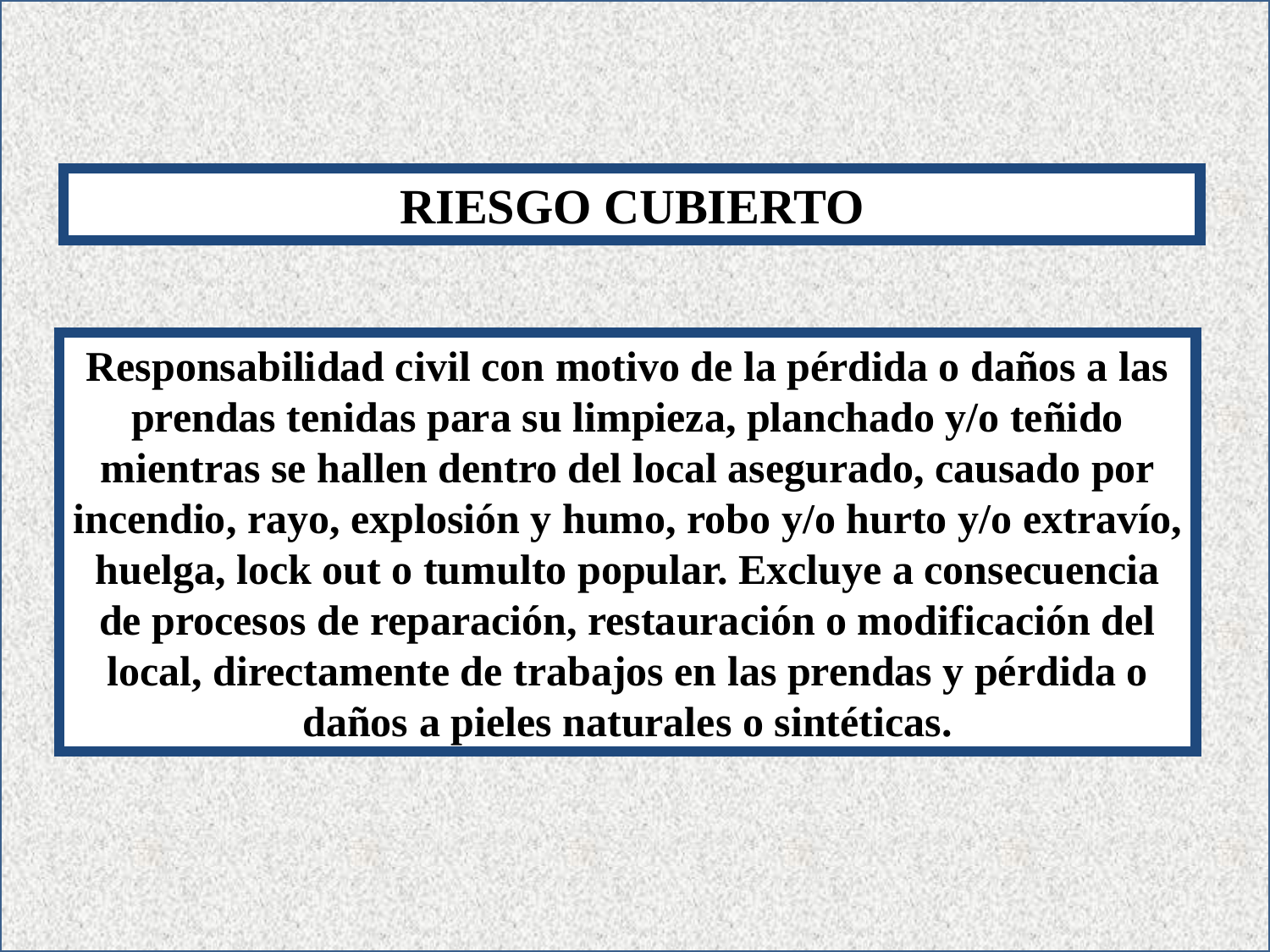

RIESGO CUBIERTO
Responsabilidad civil con motivo de la pérdida o daños a las prendas tenidas para su limpieza, planchado y/o teñido mientras se hallen dentro del local asegurado, causado por incendio, rayo, explosión y humo, robo y/o hurto y/o extravío, huelga, lock out o tumulto popular. Excluye a consecuencia de procesos de reparación, restauración o modificación del local, directamente de trabajos en las prendas y pérdida o daños a pieles naturales o sintéticas.